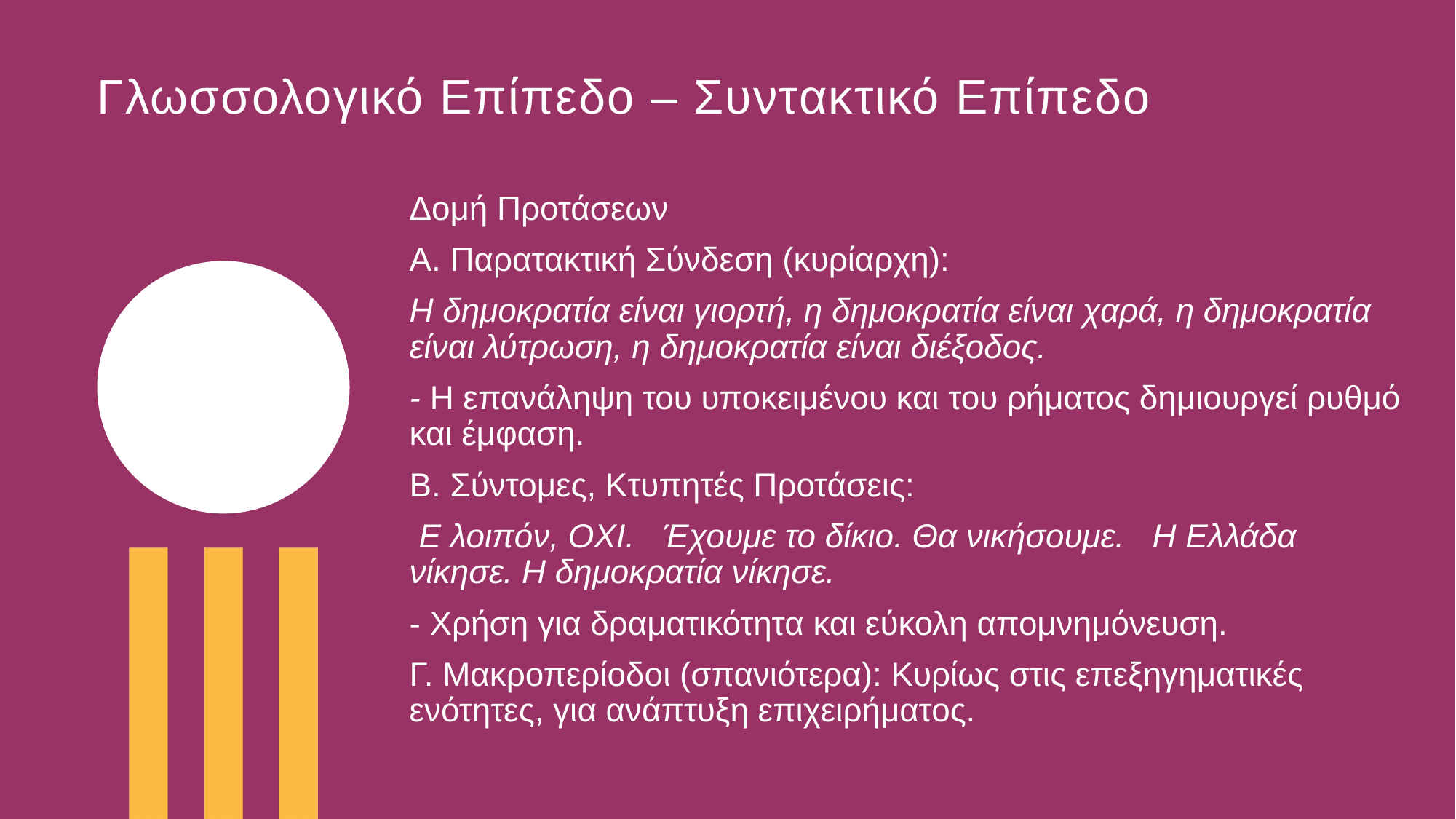

# Γλωσσολογικό Επίπεδο – Συντακτικό Επίπεδο
Δομή Προτάσεων
Α. Παρατακτική Σύνδεση (κυρίαρχη):
Η δημοκρατία είναι γιορτή, η δημοκρατία είναι χαρά, η δημοκρατία είναι λύτρωση, η δημοκρατία είναι διέξοδος.
- Η επανάληψη του υποκειμένου και του ρήματος δημιουργεί ρυθμό και έμφαση.
Β. Σύντομες, Κτυπητές Προτάσεις:
 Ε λοιπόν, ΟΧΙ.   Έχουμε το δίκιο. Θα νικήσουμε.   Η Ελλάδα νίκησε. Η δημοκρατία νίκησε.
- Χρήση για δραματικότητα και εύκολη απομνημόνευση.
Γ. Μακροπερίοδοι (σπανιότερα): Κυρίως στις επεξηγηματικές ενότητες, για ανάπτυξη επιχειρήματος.